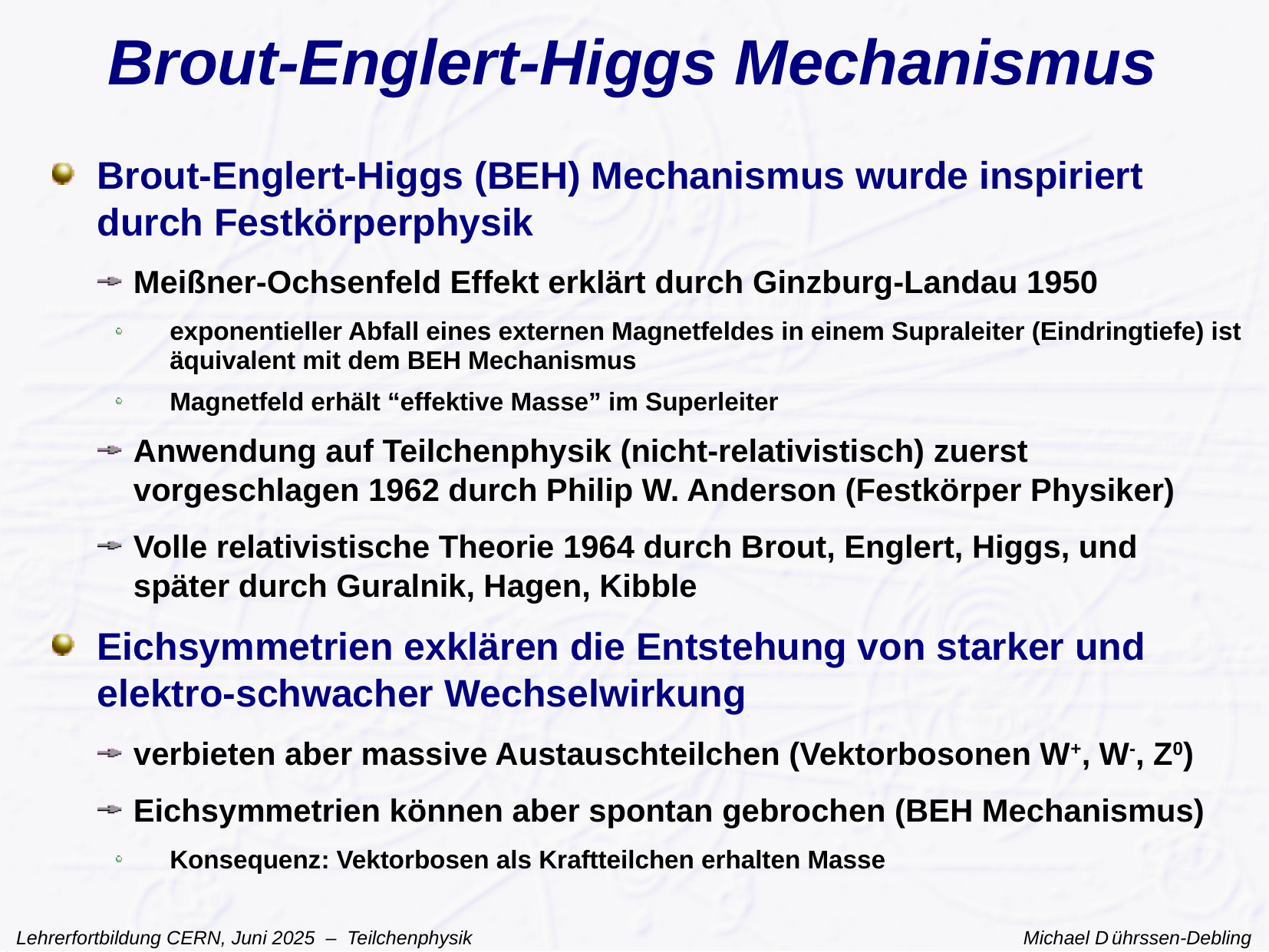

# Brout-Englert-Higgs Mechanismus
Brout-Englert-Higgs (BEH) Mechanismus wurde inspiriert durch Festkörperphysik
Meißner-Ochsenfeld Effekt erklärt durch Ginzburg-Landau 1950
exponentieller Abfall eines externen Magnetfeldes in einem Supraleiter (Eindringtiefe) ist äquivalent mit dem BEH Mechanismus
Magnetfeld erhält “effektive Masse” im Superleiter
Anwendung auf Teilchenphysik (nicht-relativistisch) zuerst vorgeschlagen 1962 durch Philip W. Anderson (Festkörper Physiker)
Volle relativistische Theorie 1964 durch Brout, Englert, Higgs, und später durch Guralnik, Hagen, Kibble
Eichsymmetrien exklären die Entstehung von starker und elektro-schwacher Wechselwirkung
verbieten aber massive Austauschteilchen (Vektorbosonen W+, W-, Z0)
Eichsymmetrien können aber spontan gebrochen (BEH Mechanismus)
Konsequenz: Vektorbosen als Kraftteilchen erhalten Masse